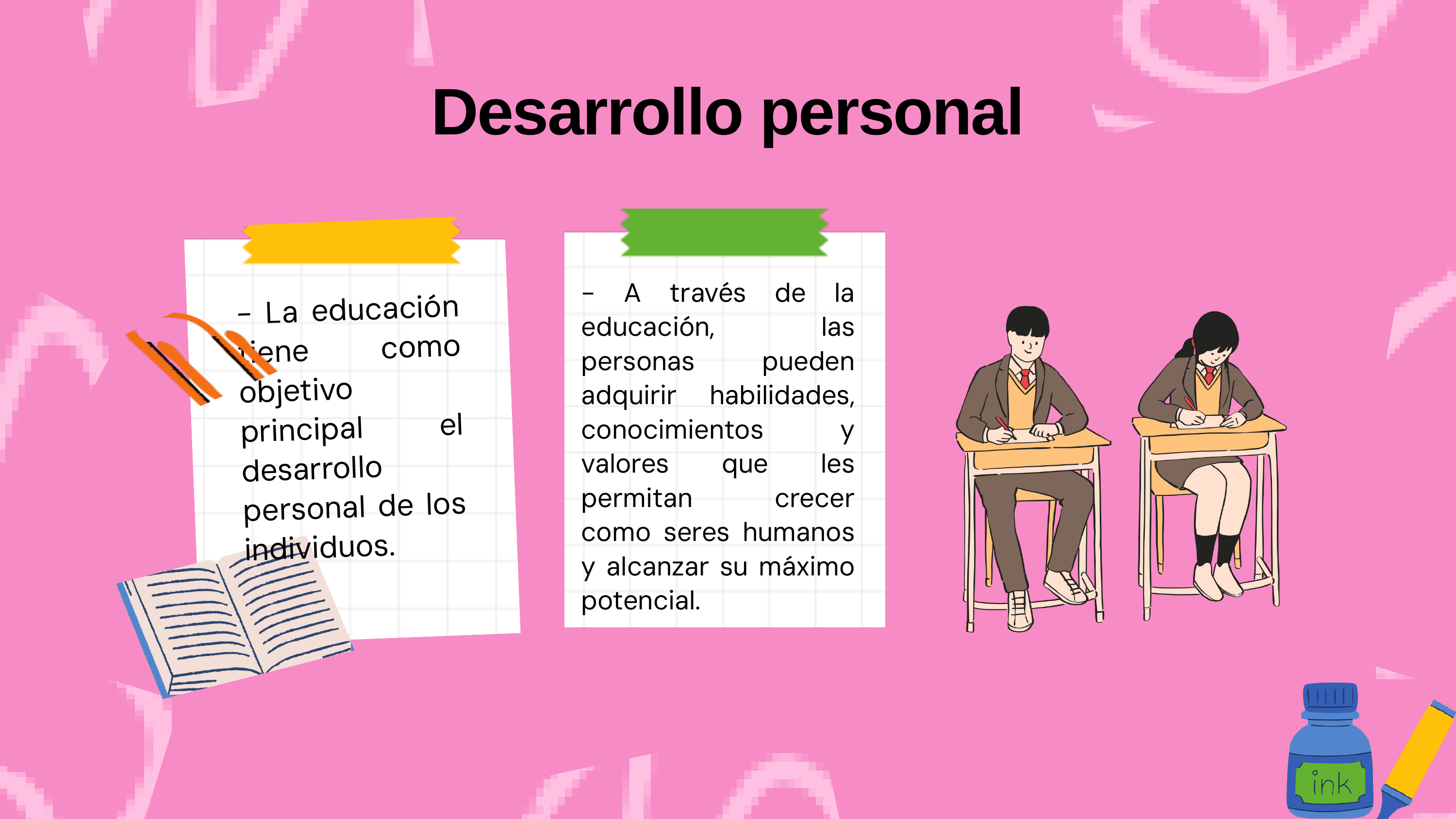

Desarrollo personal

- A través de la educación, las personas pueden adquirir habilidades, conocimientos y valores que les permitan crecer como seres humanos y alcanzar su máximo potencial.
- La educación tiene como objetivo principal el desarrollo personal de los individuos.